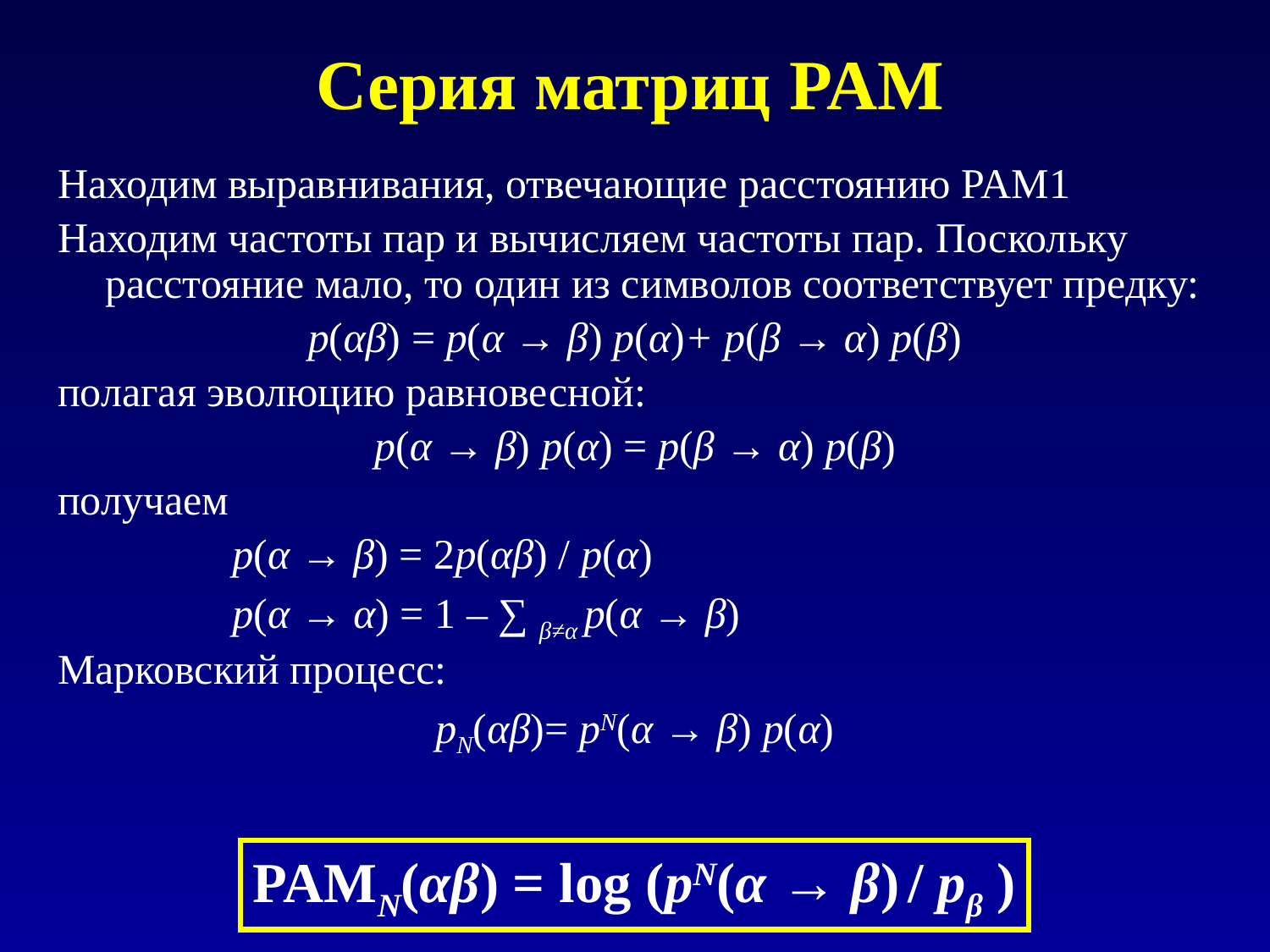

# Серия матриц PAM
Находим выравнивания, отвечающие расстоянию PAM1
Находим частоты пар и вычисляем частоты пар. Поскольку расстояние мало, то один из символов соответствует предку:
p(αβ) = p(α → β) p(α)+ p(β → α) p(β)
полагая эволюцию равновесной:
p(α → β) p(α) = p(β → α) p(β)
получаем
		p(α → β) = 2p(αβ) / p(α)
		p(α → α) = 1 – ∑ β≠α p(α → β)
Марковский процесс:
pN(αβ)= pN(α → β) p(α)

PAMN(αβ) = log (pN(α → β) / pβ )